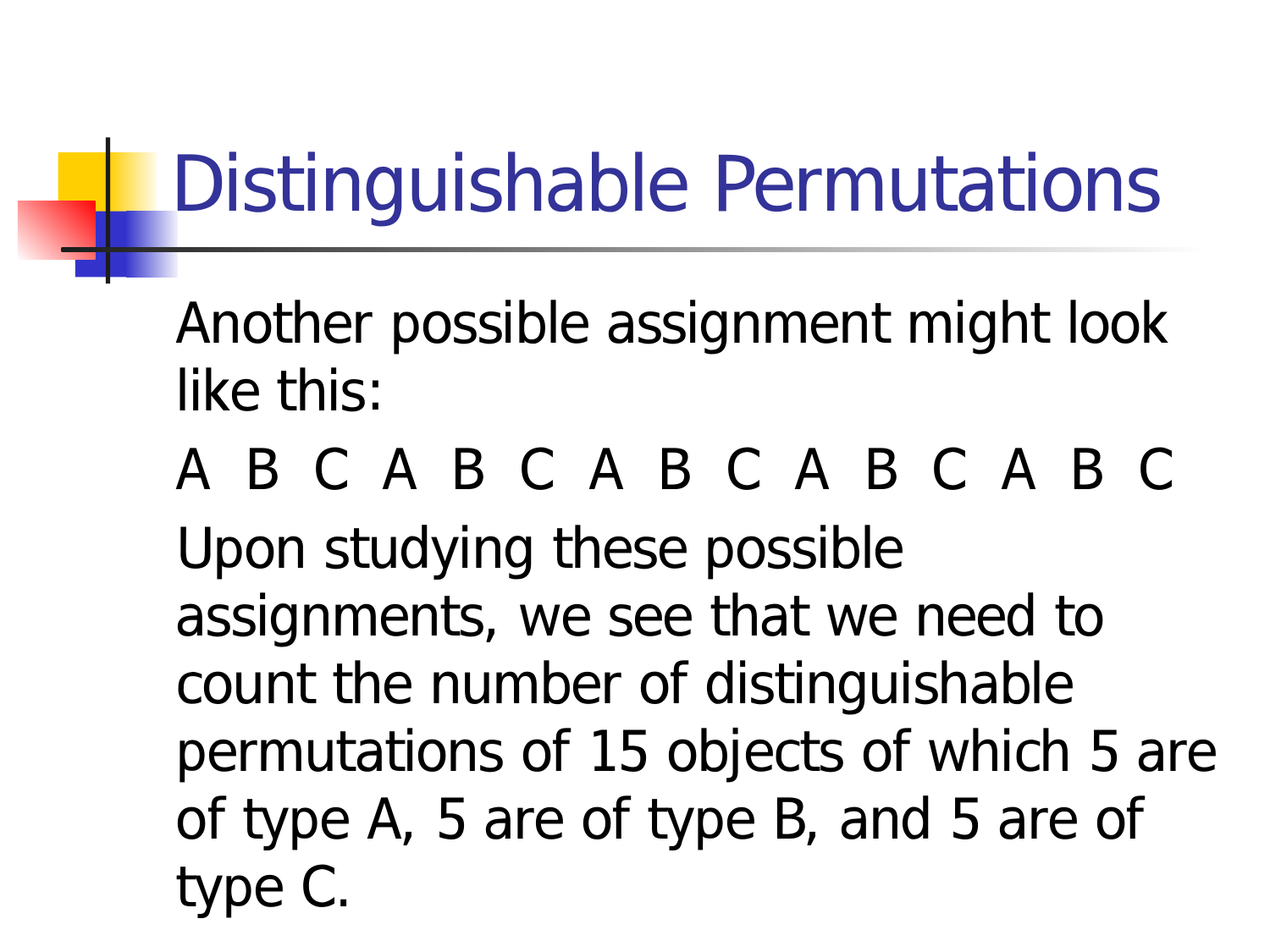

# Distinguishable Permutations
Another possible assignment might look like this:
A  B  C  A  B  C  A  B  C  A  B  C  A  B  C
Upon studying these possible assignments, we see that we need to count the number of distinguishable permutations of 15 objects of which 5 are of type A, 5 are of type B, and 5 are of type C.